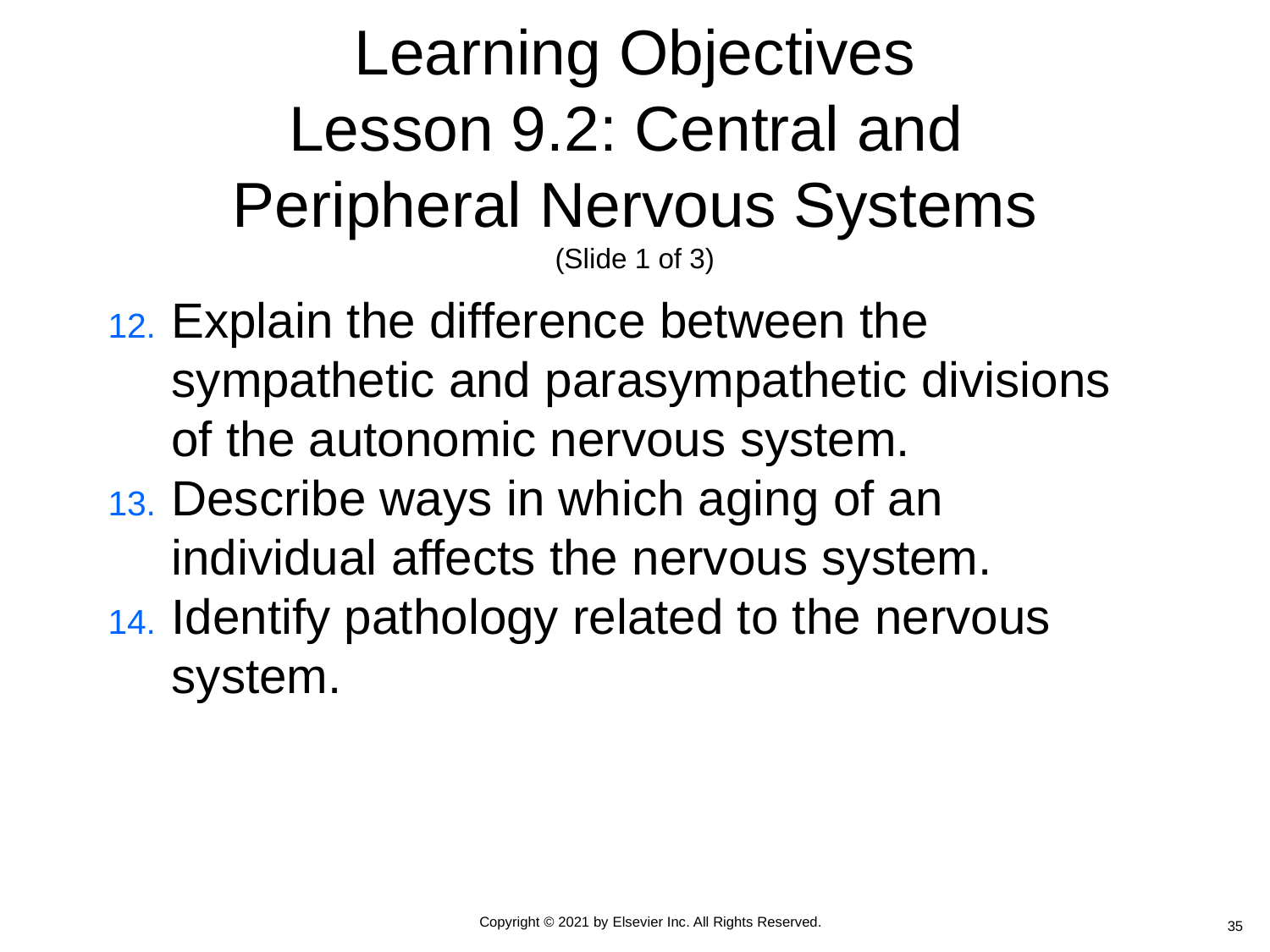

# Learning Objectives Lesson 9.2: Central and Peripheral Nervous Systems (Slide 1 of 3)
Explain the difference between the sympathetic and parasympathetic divisions of the autonomic nervous system.
Describe ways in which aging of an individual affects the nervous system.
Identify pathology related to the nervous system.
35